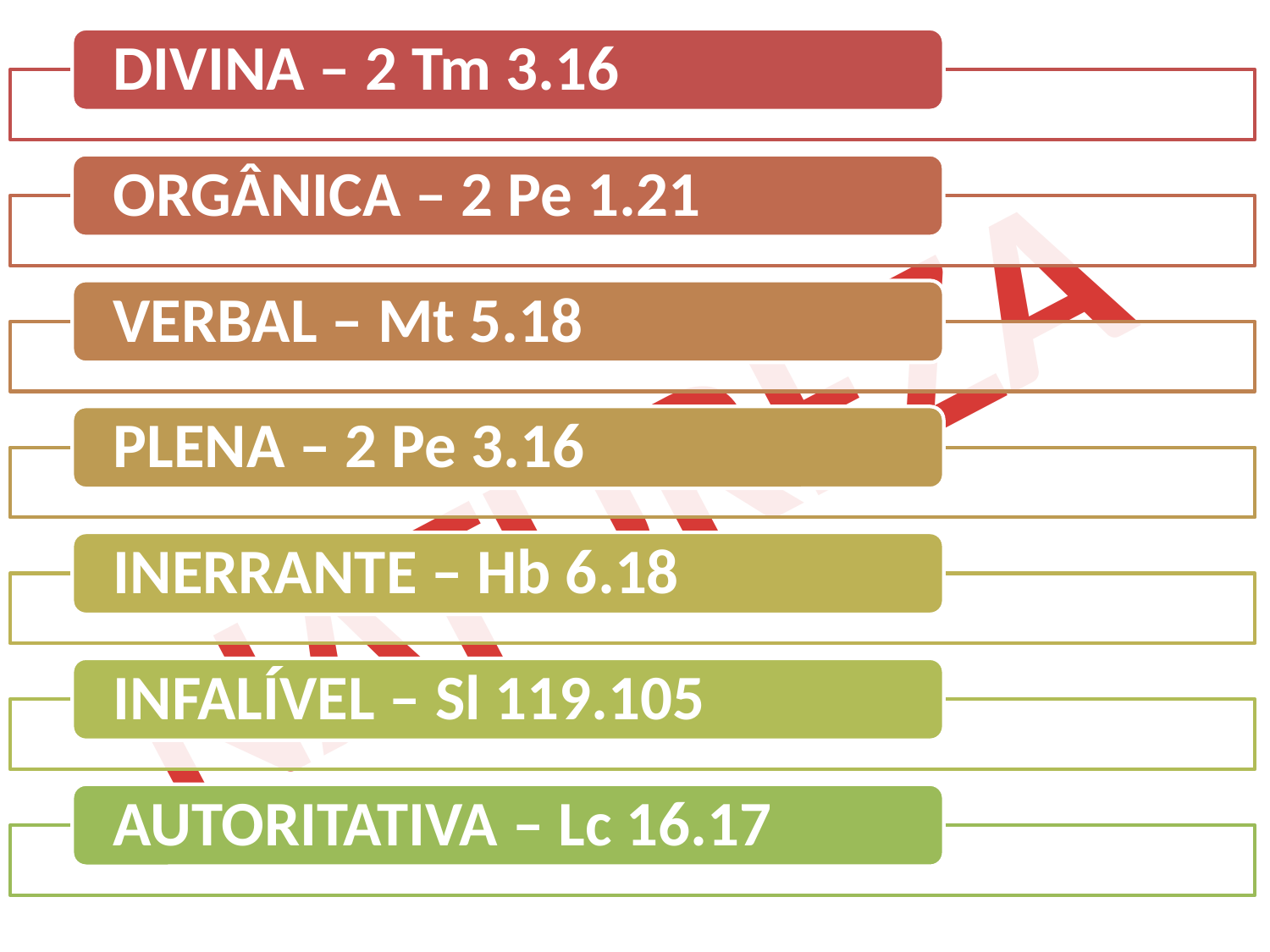

DIVINA – 2 Tm 3.16
ORGÂNICA – 2 Pe 1.21
VERBAL – Mt 5.18
PLENA – 2 Pe 3.16
INERRANTE – Hb 6.18
INFALÍVEL – Sl 119.105
AUTORITATIVA – Lc 16.17
# NATUREZA